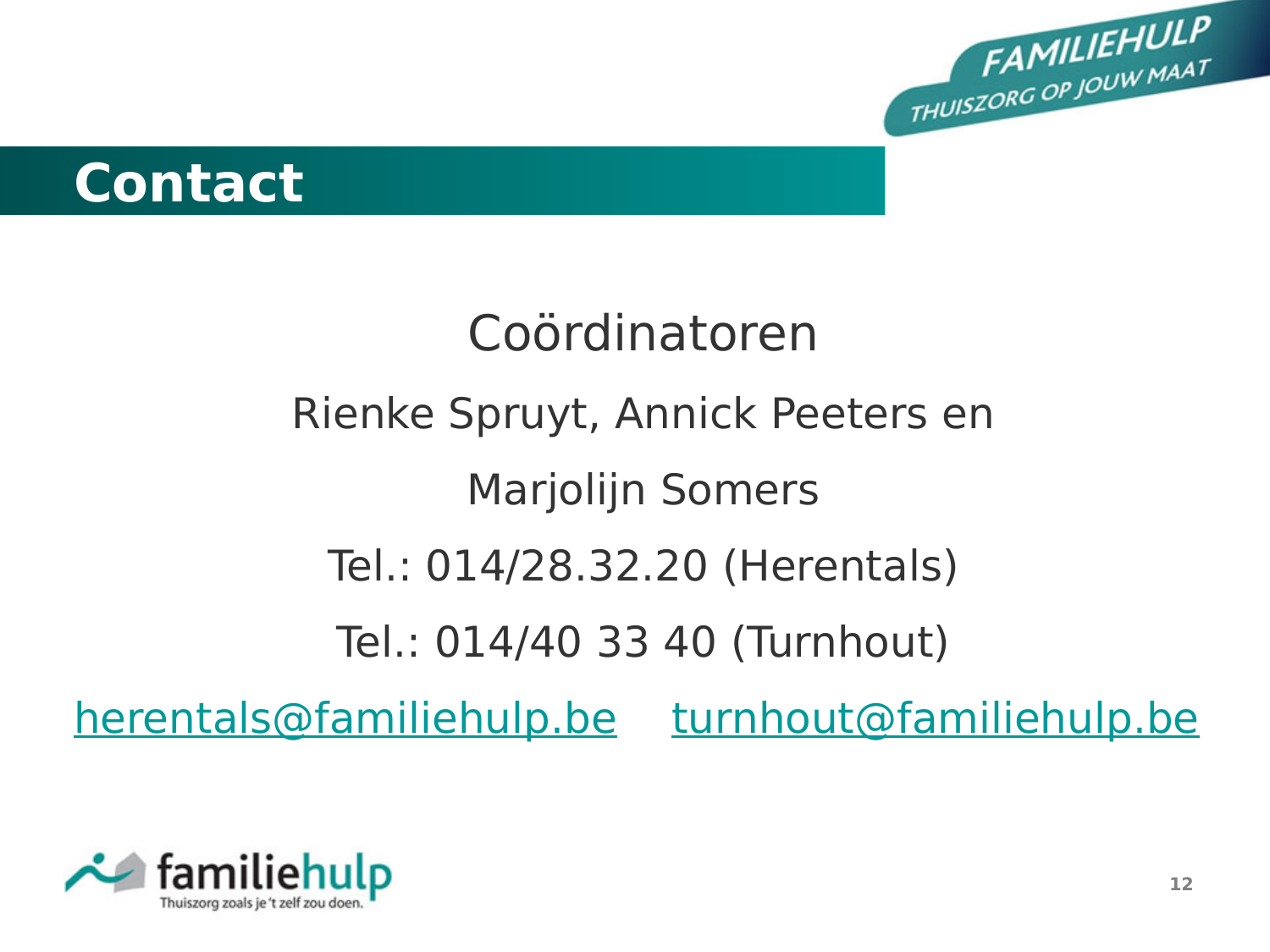

# Contact
Coördinatoren
Rienke Spruyt, Annick Peeters en
Marjolijn Somers
Tel.: 014/28.32.20 (Herentals)
Tel.: 014/40 33 40 (Turnhout)
herentals@familiehulp.be    turnhout@familiehulp.be
12